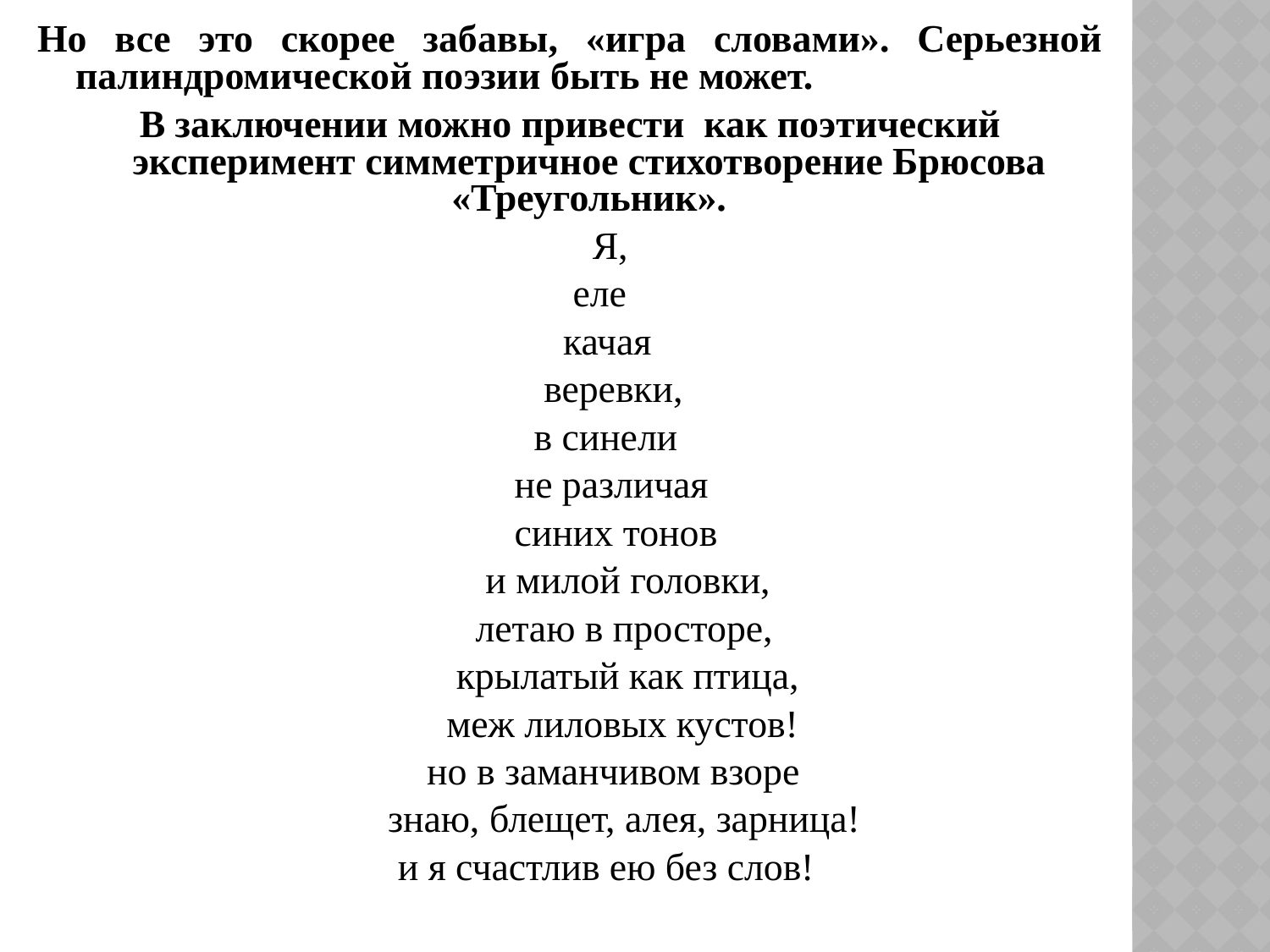

Но все это скорее забавы, «игра словами». Серьезной палиндромической поэзии быть не может.
В заключении можно привести  как поэтический эксперимент симметричное стихотворение Брюсова «Треугольник».
                                                         Я,
                                                       еле
                                                      качая
                                                    веревки,
                                                   в синели
                                                 не различая
                                                 синих тонов
                                              и милой головки,
                                             летаю в просторе,
                                           крылатый как птица,
                                          меж лиловых кустов!
                                        но в заманчивом взоре
                                    знаю, блещет, алея, зарница!
                                     и я счастлив ею без слов!